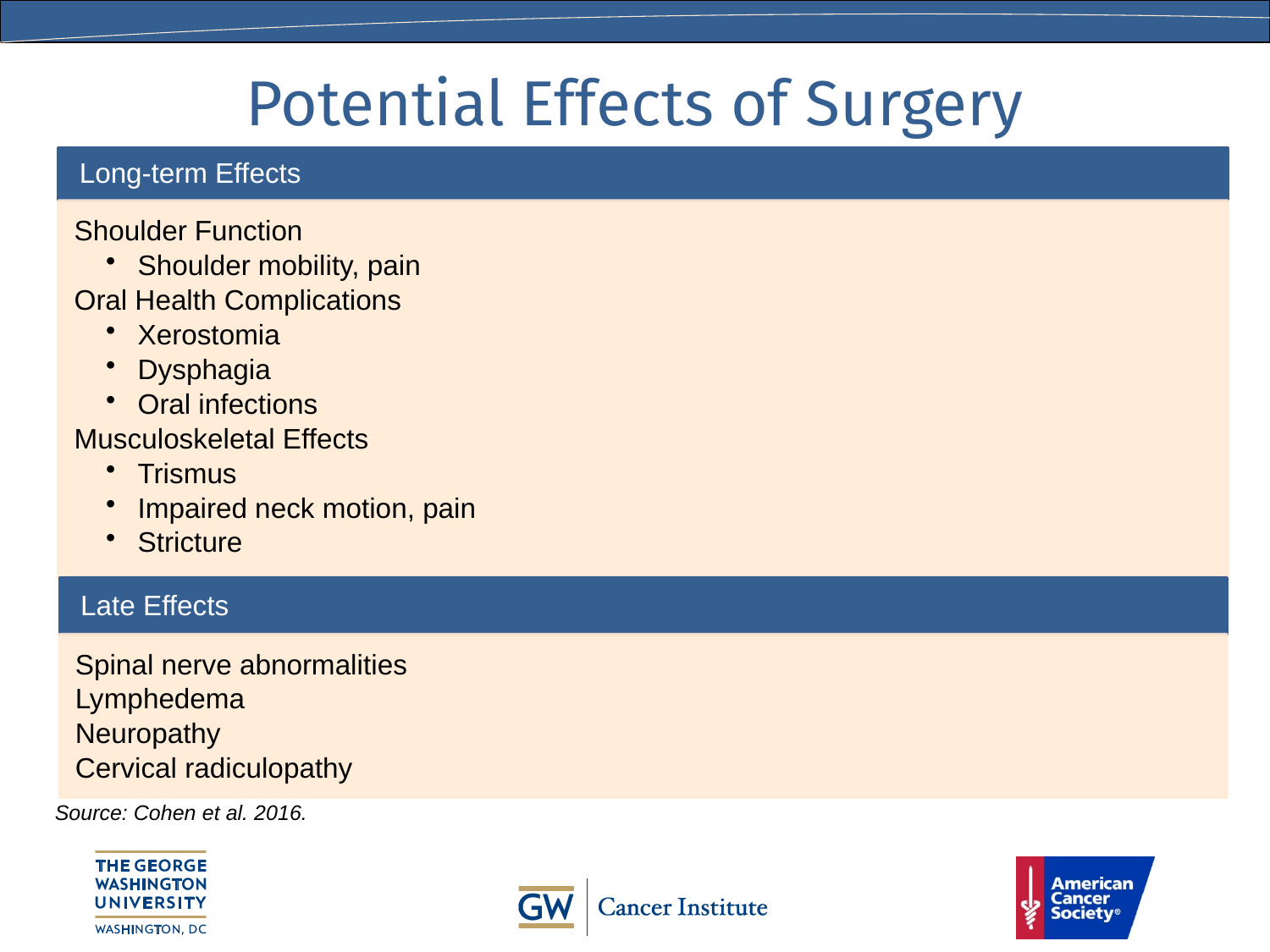

# Potential Effects of Surgery
Long-term Effects
Shoulder Function
Shoulder mobility, pain
Oral Health Complications
Xerostomia
Dysphagia
Oral infections
Musculoskeletal Effects
Trismus
Impaired neck motion, pain
Stricture
Late Effects
Spinal nerve abnormalities
Lymphedema
Neuropathy
Cervical radiculopathy
Source: Cohen et al. 2016.